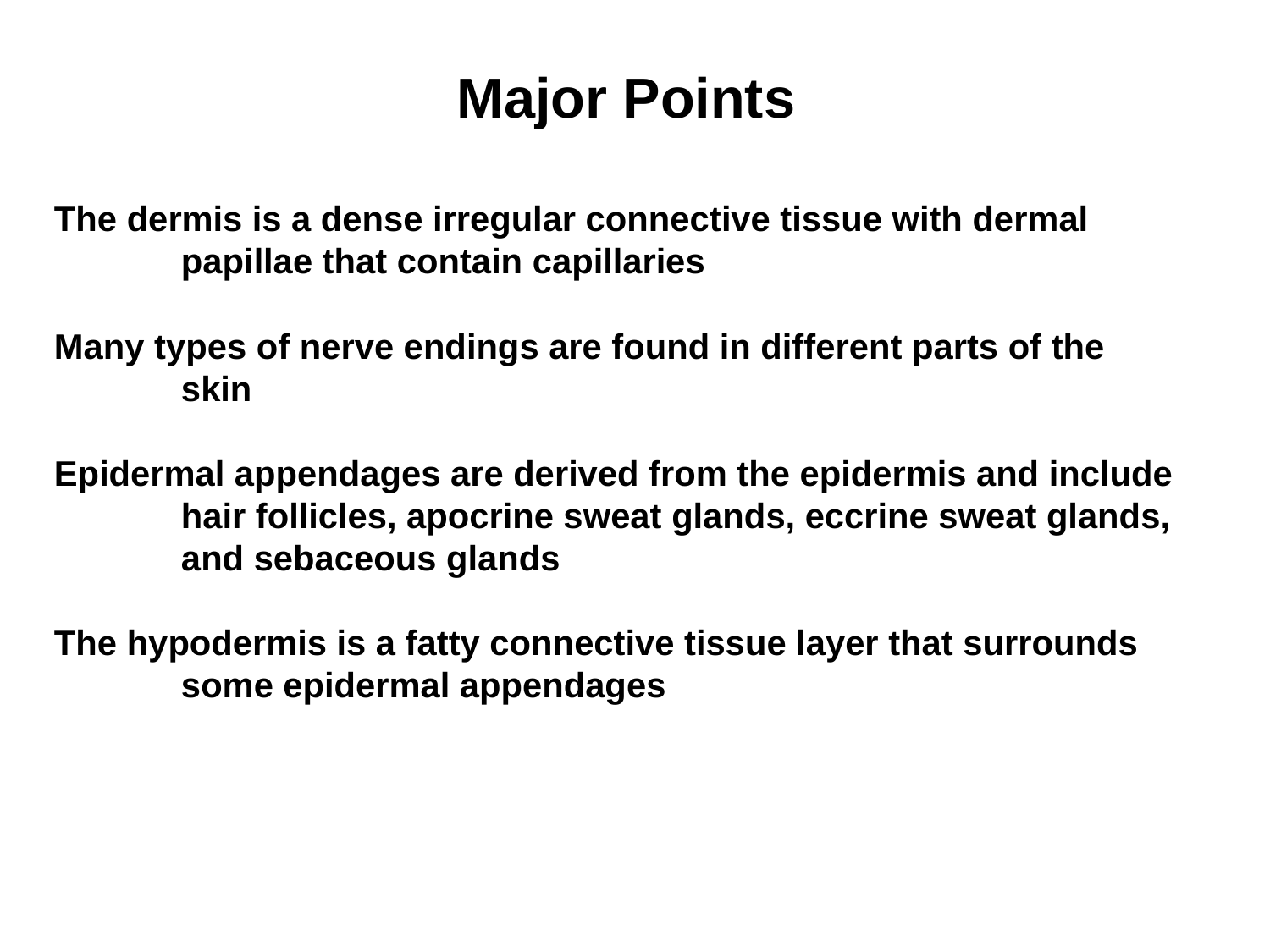

Major Points
The dermis is a dense irregular connective tissue with dermal
	papillae that contain capillaries

Many types of nerve endings are found in different parts of the
	skin

Epidermal appendages are derived from the epidermis and include
	hair follicles, apocrine sweat glands, eccrine sweat glands,
	and sebaceous glands

The hypodermis is a fatty connective tissue layer that surrounds
	some epidermal appendages